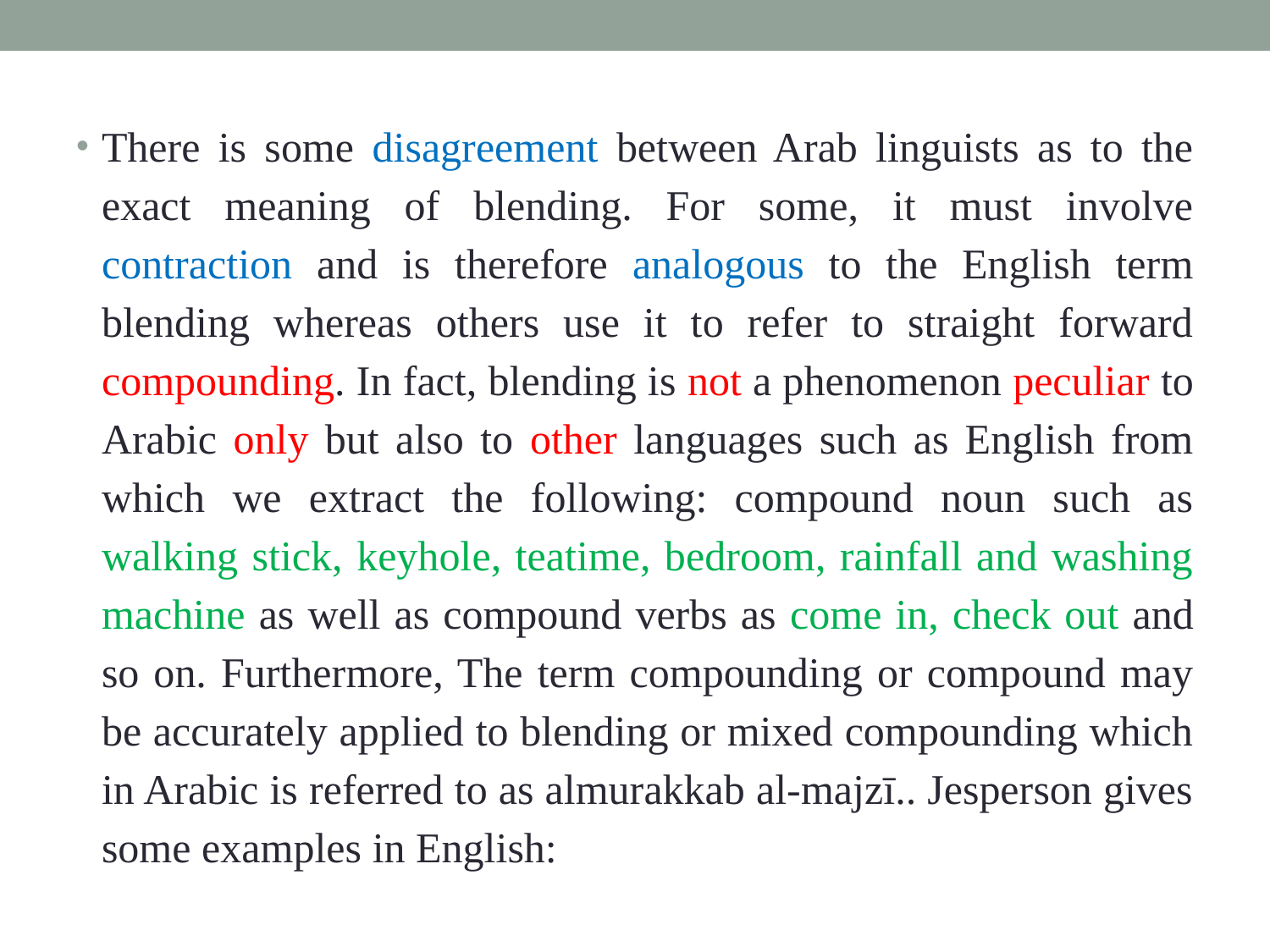

There is some disagreement between Arab linguists as to the exact meaning of blending. For some, it must involve contraction and is therefore analogous to the English term blending whereas others use it to refer to straight forward compounding. In fact, blending is not a phenomenon peculiar to Arabic only but also to other languages such as English from which we extract the following: compound noun such as walking stick, keyhole, teatime, bedroom, rainfall and washing machine as well as compound verbs as come in, check out and so on. Furthermore, The term compounding or compound may be accurately applied to blending or mixed compounding which in Arabic is referred to as almurakkab al-majzī.. Jesperson gives some examples in English: